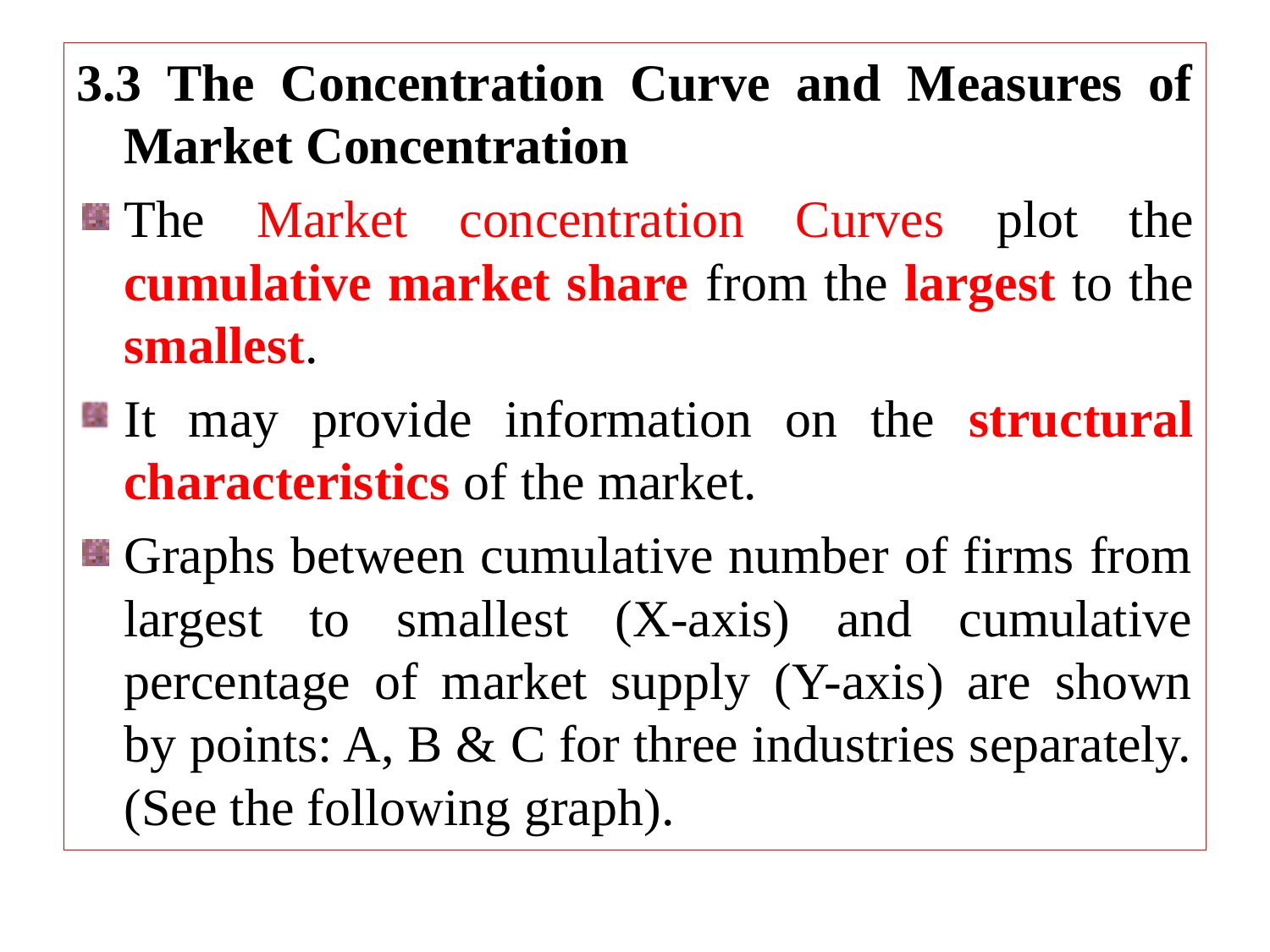

3.3 The Concentration Curve and Measures of Market Concentration
The Market concentration Curves plot the cumulative market share from the largest to the smallest.
It may provide information on the structural characteristics of the market.
Graphs between cumulative number of firms from largest to smallest (X-axis) and cumulative percentage of market supply (Y-axis) are shown by points: A, B & C for three industries separately. (See the following graph).